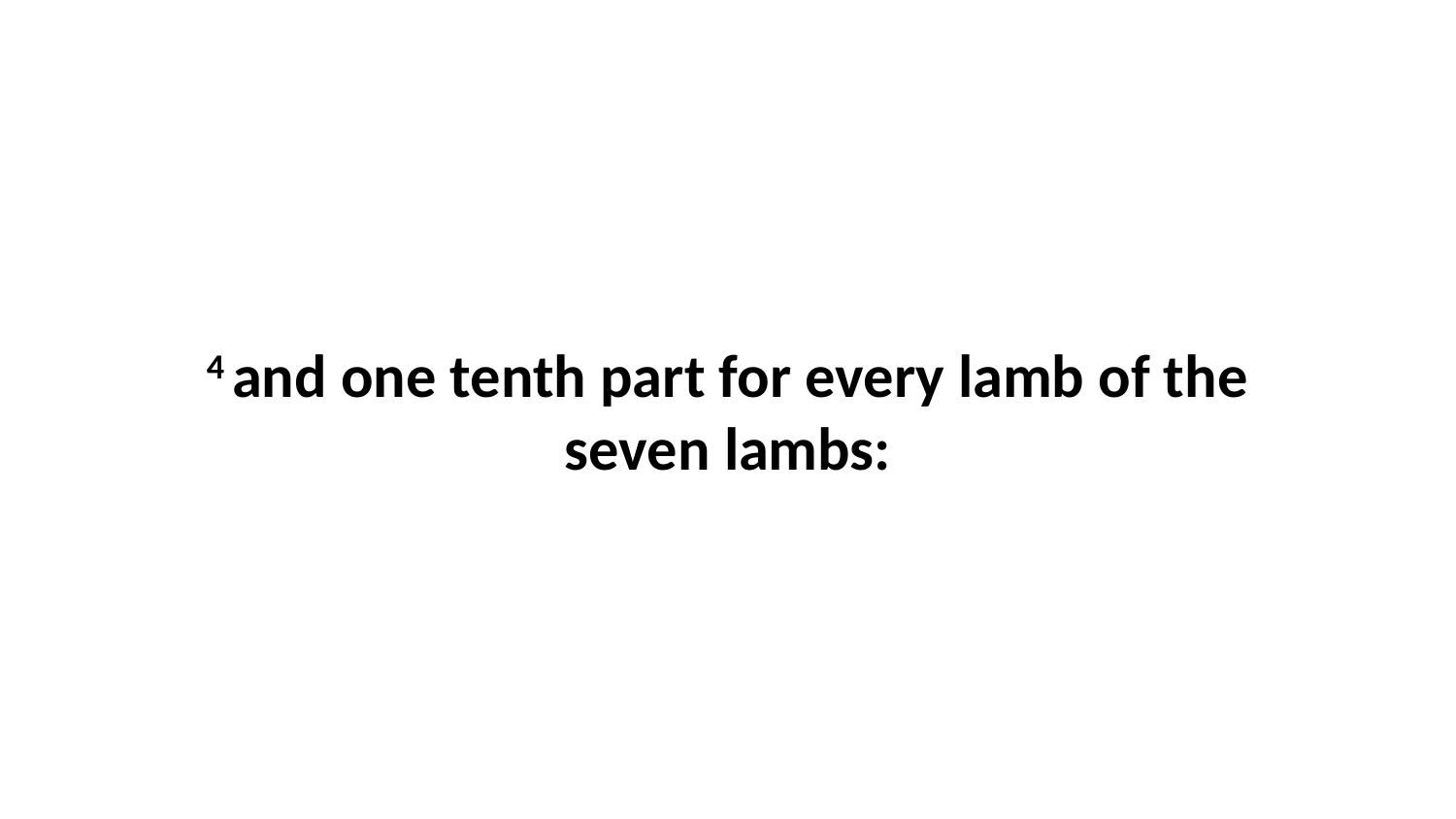

4 and one tenth part for every lamb of the seven lambs: